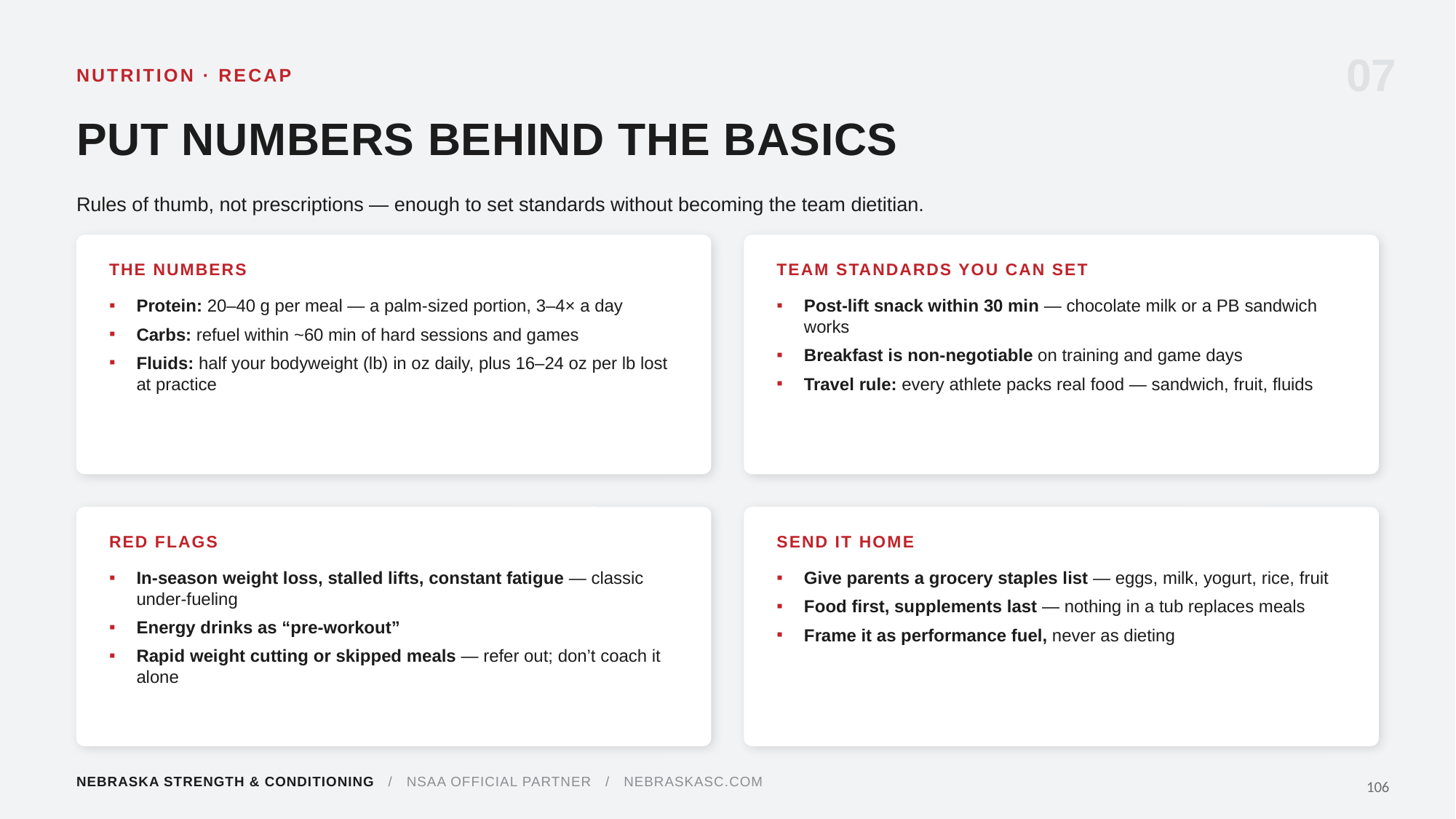

07
NUTRITION · RECAP
PUT NUMBERS BEHIND THE BASICS
Rules of thumb, not prescriptions — enough to set standards without becoming the team dietitian.

THE NUMBERS
TEAM STANDARDS YOU CAN SET
Protein: 20–40 g per meal — a palm-sized portion, 3–4× a day
Carbs: refuel within ~60 min of hard sessions and games
Fluids: half your bodyweight (lb) in oz daily, plus 16–24 oz per lb lost at practice
Post-lift snack within 30 min — chocolate milk or a PB sandwich works
Breakfast is non-negotiable on training and game days
Travel rule: every athlete packs real food — sandwich, fruit, fluids

RED FLAGS
SEND IT HOME
In-season weight loss, stalled lifts, constant fatigue — classic under-fueling
Energy drinks as “pre-workout”
Rapid weight cutting or skipped meals — refer out; don’t coach it alone
Give parents a grocery staples list — eggs, milk, yogurt, rice, fruit
Food first, supplements last — nothing in a tub replaces meals
Frame it as performance fuel, never as dieting
NEBRASKA STRENGTH & CONDITIONING   /   NSAA OFFICIAL PARTNER   /   NEBRASKASC.COM
106